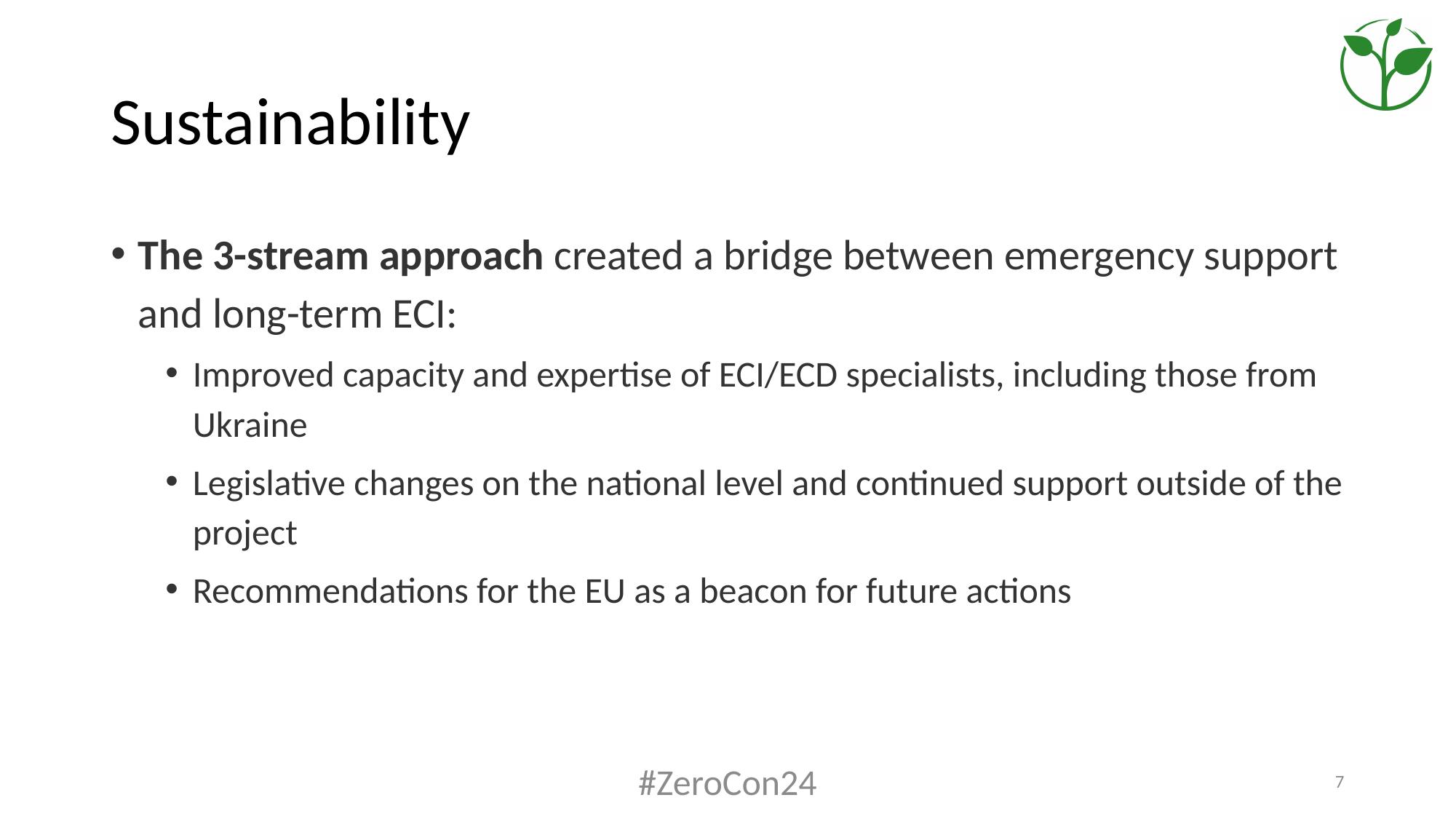

# Sustainability
The 3-stream approach created a bridge between emergency support and long-term ECI:
Improved capacity and expertise of ECI/ECD specialists, including those from Ukraine
Legislative changes on the national level and continued support outside of the project
Recommendations for the EU as a beacon for future actions

#ZeroCon24
7